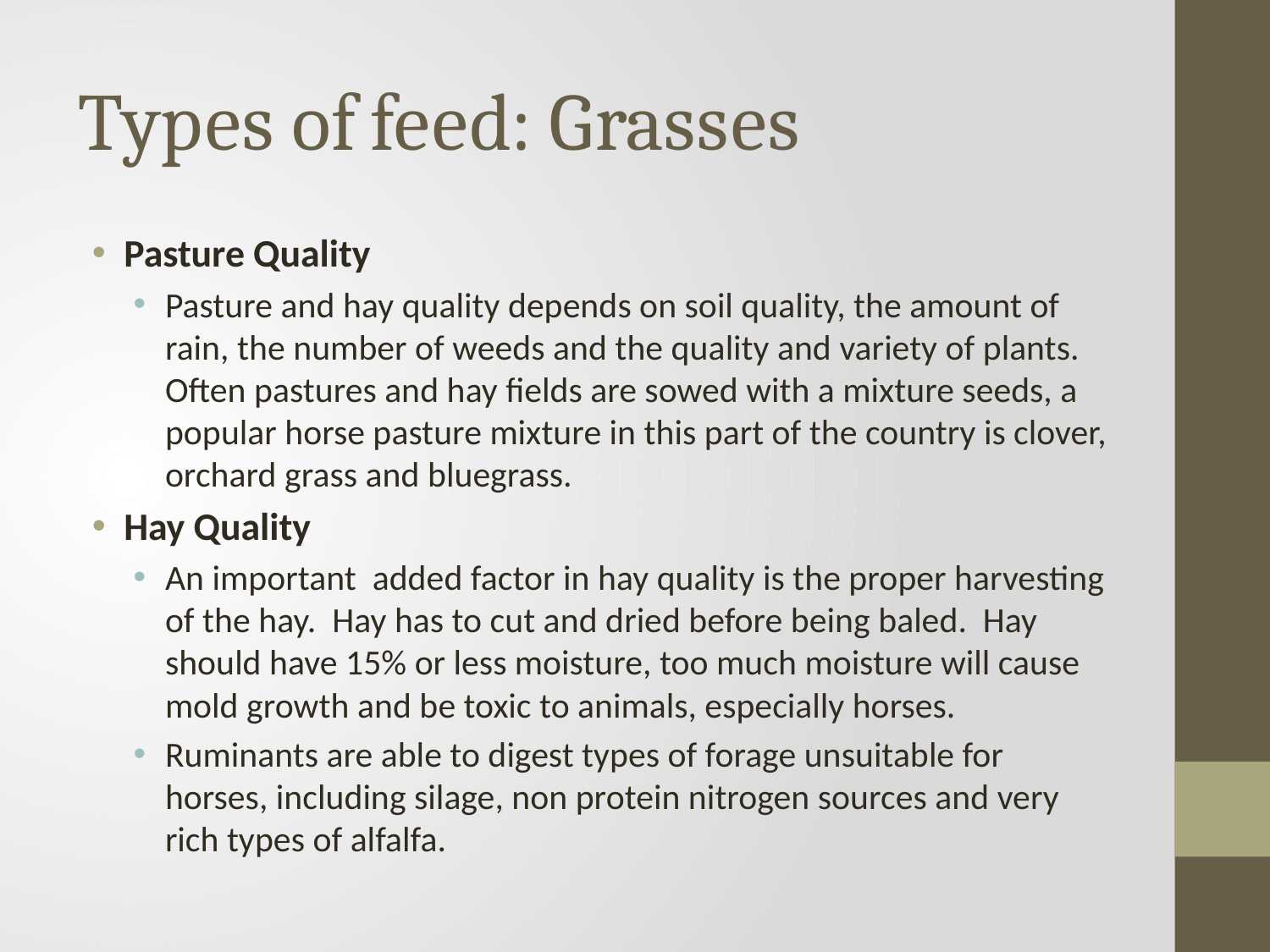

# Types of feed: Grasses
Pasture Quality
Pasture and hay quality depends on soil quality, the amount of rain, the number of weeds and the quality and variety of plants.  Often pastures and hay fields are sowed with a mixture seeds, a popular horse pasture mixture in this part of the country is clover, orchard grass and bluegrass.
Hay Quality
An important  added factor in hay quality is the proper harvesting of the hay.  Hay has to cut and dried before being baled.  Hay should have 15% or less moisture, too much moisture will cause mold growth and be toxic to animals, especially horses.
Ruminants are able to digest types of forage unsuitable for horses, including silage, non protein nitrogen sources and very rich types of alfalfa.